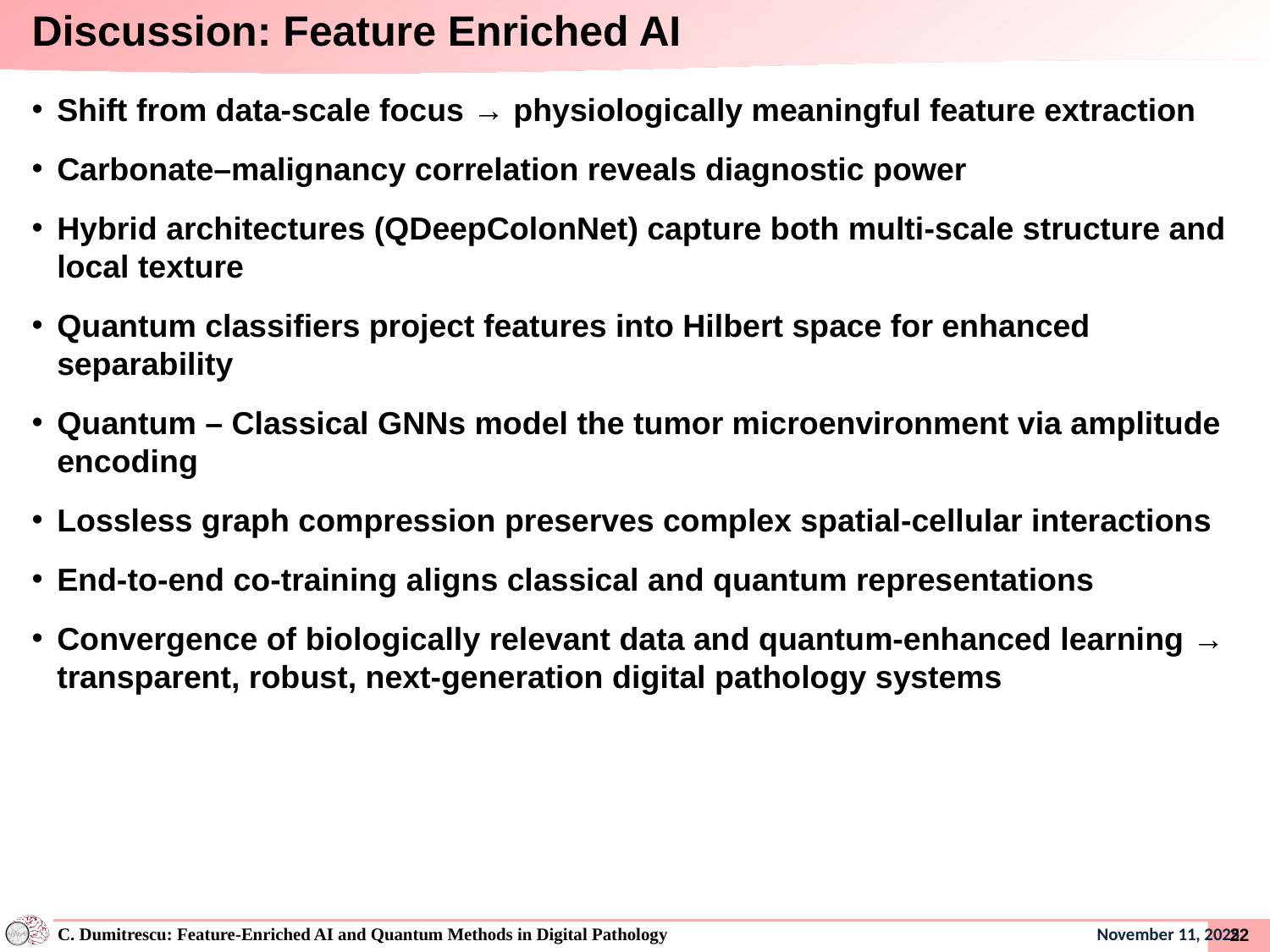

# Discussion: Feature Enriched AI

Shift from data-scale focus → physiologically meaningful feature extraction
Carbonate–malignancy correlation reveals diagnostic power
Hybrid architectures (QDeepColonNet) capture both multi-scale structure and local texture
Quantum classifiers project features into Hilbert space for enhanced separability
Quantum – Classical GNNs model the tumor microenvironment via amplitude encoding
Lossless graph compression preserves complex spatial-cellular interactions
End-to-end co-training aligns classical and quantum representations
Convergence of biologically relevant data and quantum-enhanced learning → transparent, robust, next-generation digital pathology systems